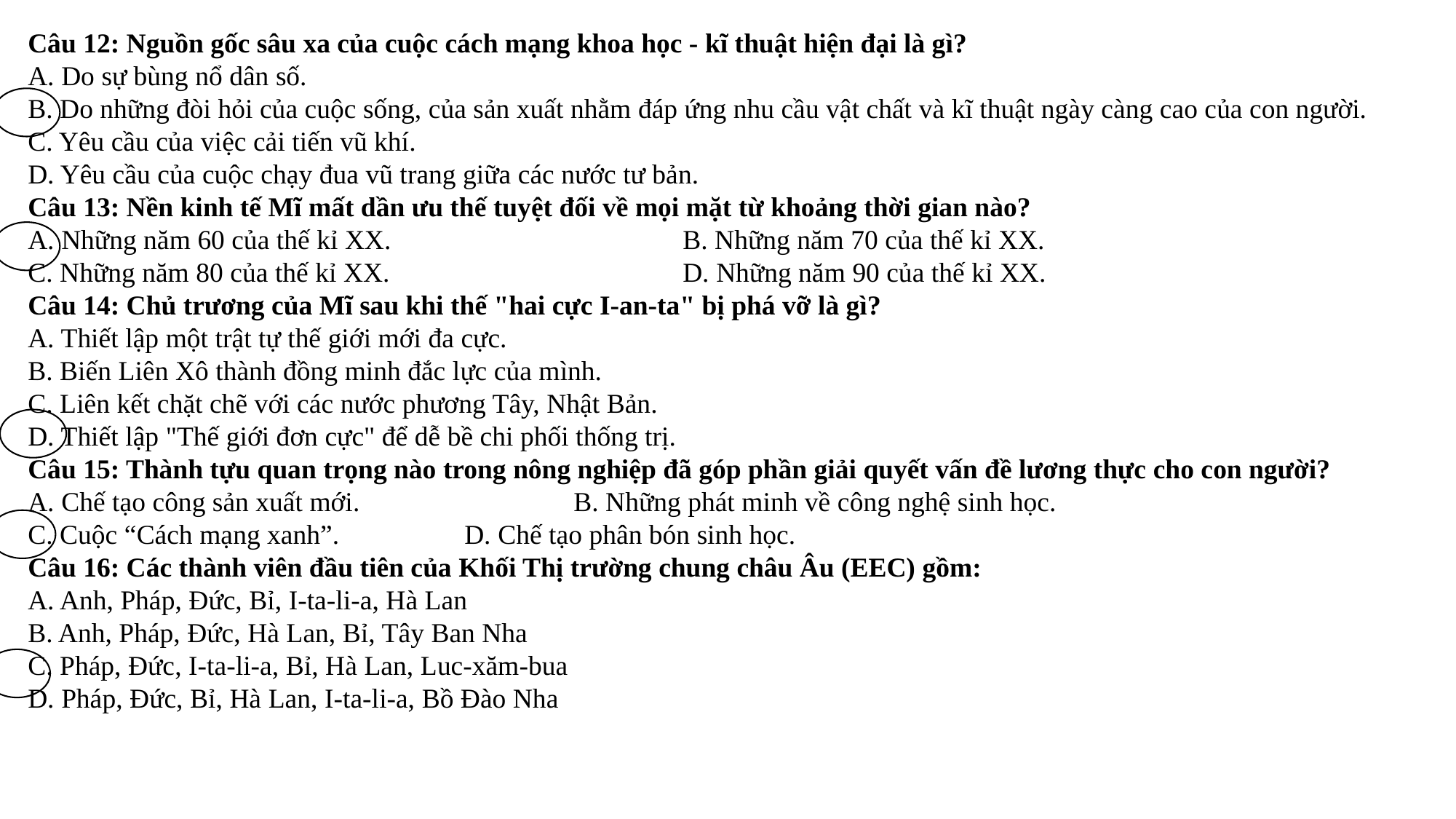

Câu 12: Nguồn gốc sâu xa của cuộc cách mạng khoa học - kĩ thuật hiện đại là gì?
A. Do sự bùng nổ dân số.
B. Do những đòi hỏi của cuộc sống, của sản xuất nhằm đáp ứng nhu cầu vật chất và kĩ thuật ngày càng cao của con người.
C. Yêu cầu của việc cải tiến vũ khí.
D. Yêu cầu của cuộc chạy đua vũ trang giữa các nước tư bản.
Câu 13: Nền kinh tế Mĩ mất dần ưu thế tuyệt đối về mọi mặt từ khoảng thời gian nào?
A. Những năm 60 của thế kỉ XX.			B. Những năm 70 của thế kỉ XX.
C. Những năm 80 của thế kỉ XX.			D. Những năm 90 của thế kỉ XX.
Câu 14: Chủ trương của Mĩ sau khi thế "hai cực I-an-ta" bị phá vỡ là gì?
A. Thiết lập một trật tự thế giới mới đa cực.
B. Biến Liên Xô thành đồng minh đắc lực của mình.
C. Liên kết chặt chẽ với các nước phương Tây, Nhật Bản.
D. Thiết lập "Thế giới đơn cực" để dễ bề chi phối thống trị.
Câu 15: Thành tựu quan trọng nào trong nông nghiệp đã góp phần giải quyết vấn đề lương thực cho con người?
A. Chế tạo công sản xuất mới.		B. Những phát minh về công nghệ sinh học.
C. Cuộc “Cách mạng xanh”.		D. Chế tạo phân bón sinh học.
Câu 16: Các thành viên đầu tiên của Khối Thị trường chung châu Âu (EEC) gồm:
A. Anh, Pháp, Đức, Bỉ, I-ta-li-a, Hà Lan
B. Anh, Pháp, Đức, Hà Lan, Bỉ, Tây Ban Nha
C. Pháp, Đức, I-ta-li-a, Bỉ, Hà Lan, Luc-xăm-bua
D. Pháp, Đức, Bỉ, Hà Lan, I-ta-li-a, Bồ Đào Nha